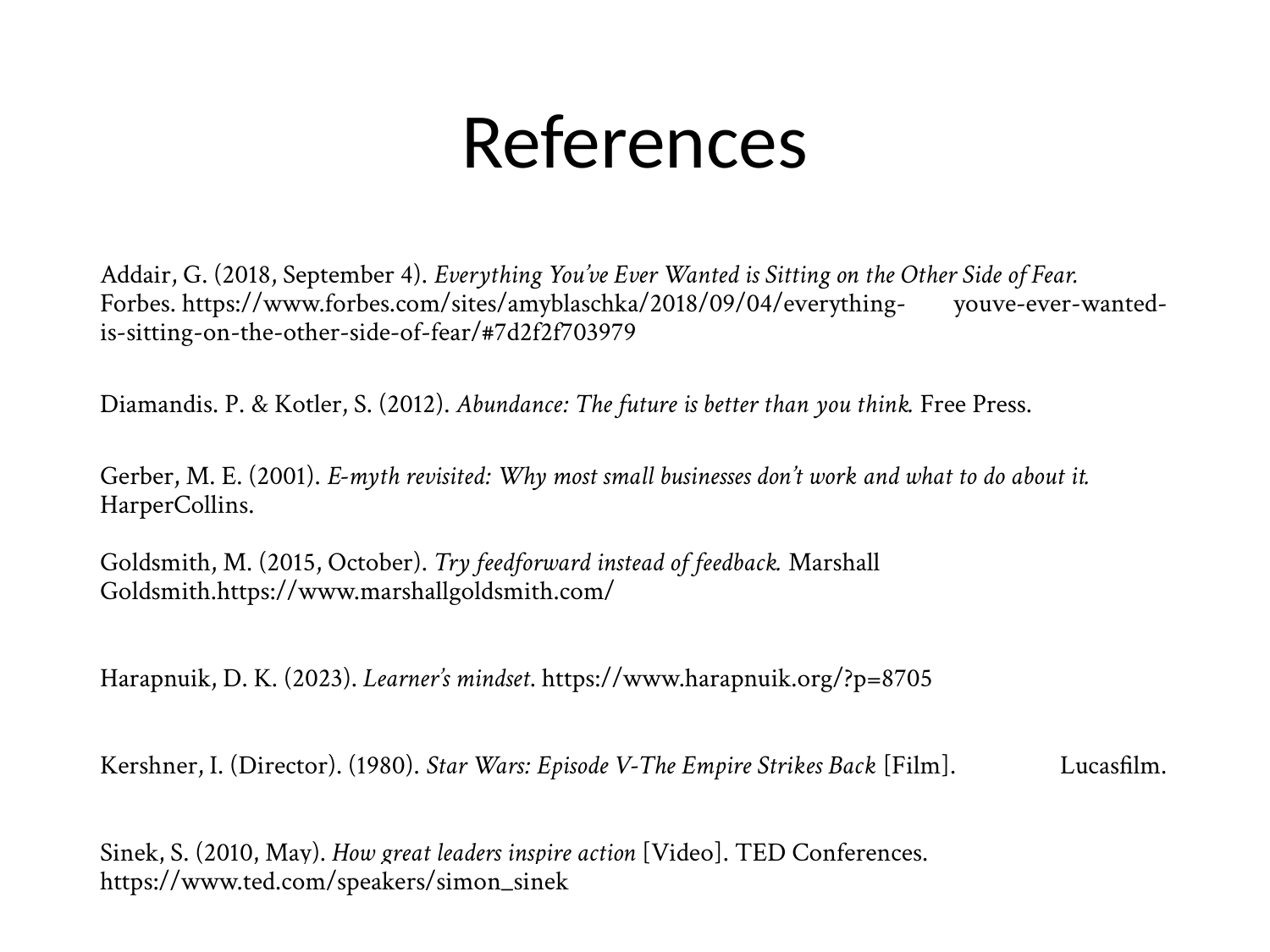

# References
Addair, G. (2018, September 4). Everything You’ve Ever Wanted is Sitting on the Other Side of Fear. 	Forbes. https://www.forbes.com/sites/amyblaschka/2018/09/04/everything-	youve-ever-wanted-is-sitting-on-the-other-side-of-fear/#7d2f2f703979
Diamandis. P. & Kotler, S. (2012). Abundance: The future is better than you think. Free Press.
Gerber, M. E. (2001). E-myth revisited: Why most small businesses don’t work and what to do about it. 	HarperCollins.
Goldsmith, M. (2015, October). Try feedforward instead of feedback. Marshall 	Goldsmith.https://www.marshallgoldsmith.com/

Harapnuik, D. K. (2023). Learner’s mindset. https://www.harapnuik.org/?p=8705

Kershner, I. (Director). (1980). Star Wars: Episode V-The Empire Strikes Back [Film]. 	Lucasfilm.

Sinek, S. (2010, May). How great leaders inspire action [Video]. TED Conferences. 	https://www.ted.com/speakers/simon_sinek